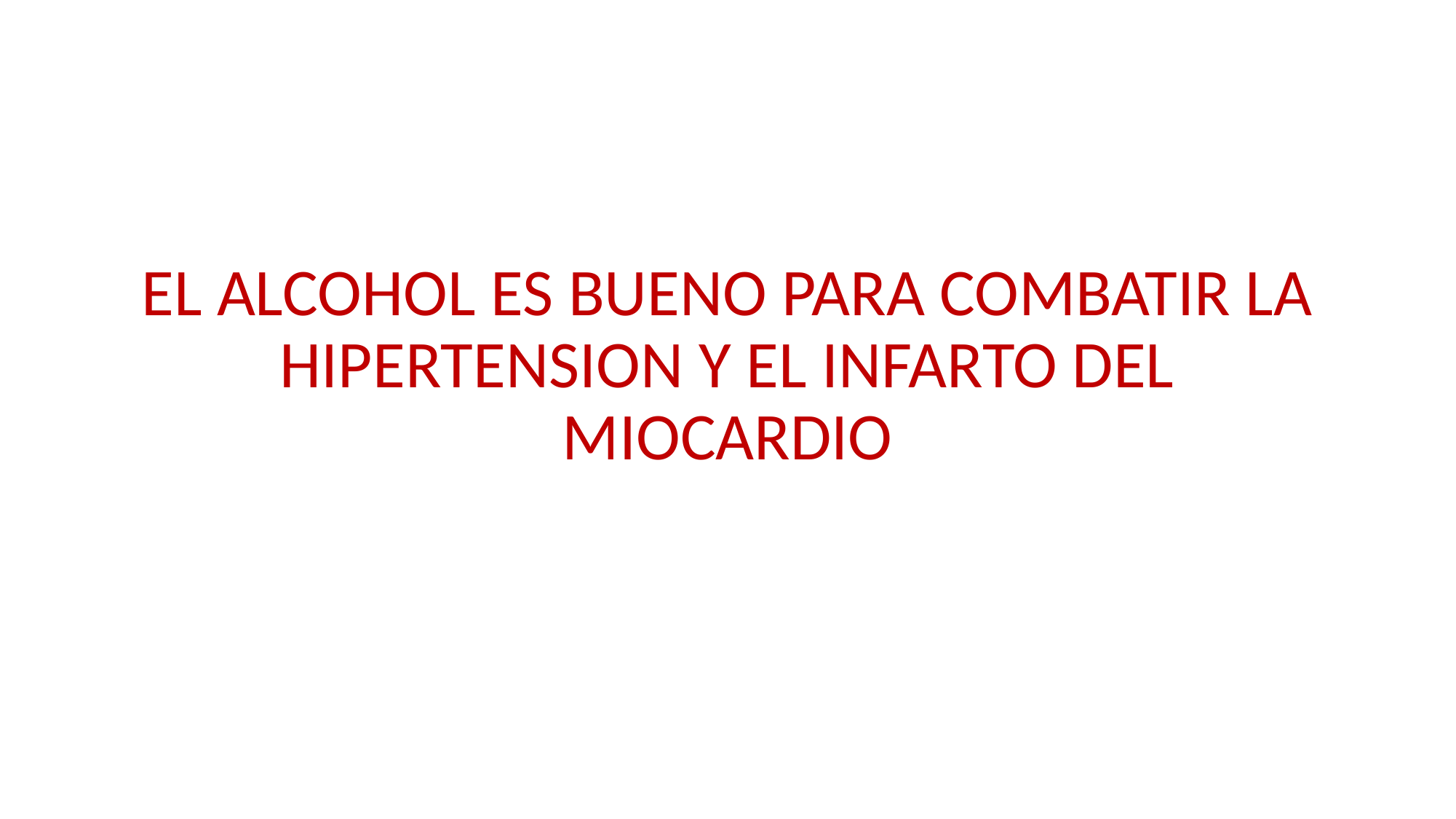

# EL ALCOHOL ES BUENO PARA COMBATIR LA HIPERTENSION Y EL INFARTO DEL MIOCARDIO